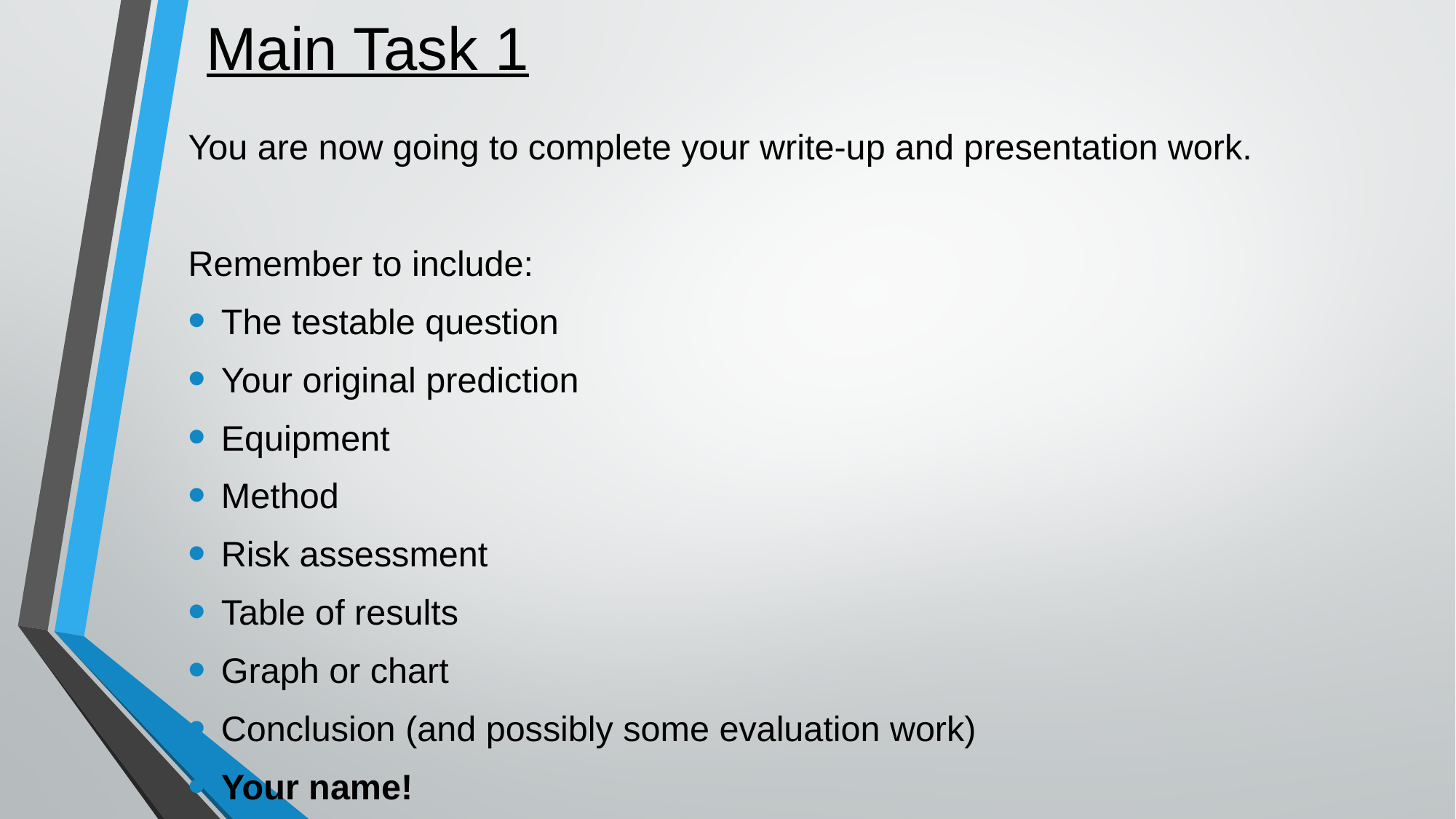

# Main Task 1
You are now going to complete your write-up and presentation work.

Remember to include:
The testable question
Your original prediction
Equipment
Method
Risk assessment
Table of results
Graph or chart
Conclusion (and possibly some evaluation work)
Your name!